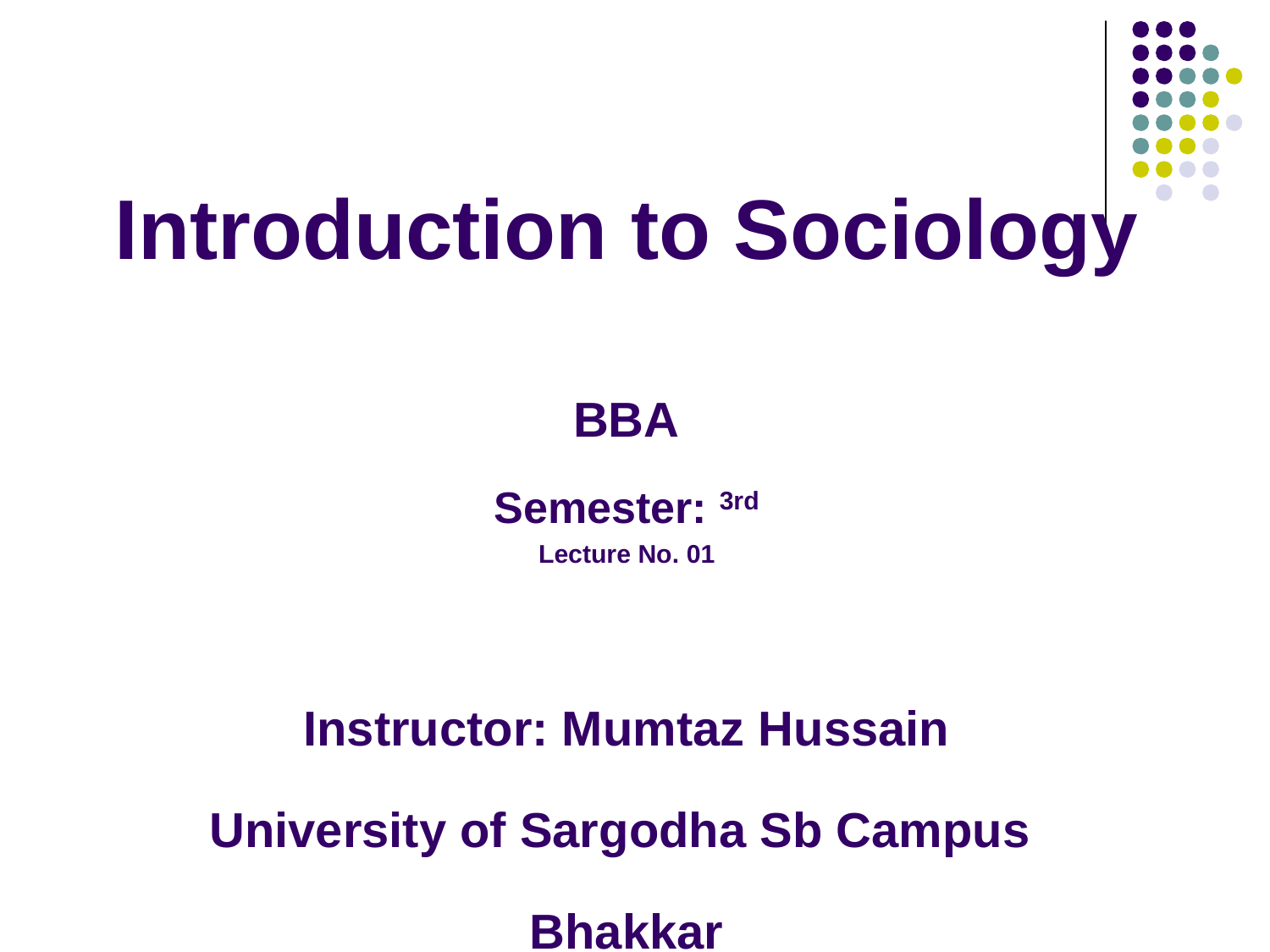

# Introduction to Sociology BBA Semester: 3rd Lecture No. 01 Instructor: Mumtaz Hussain University of Sargodha Sb Campus Bhakkar